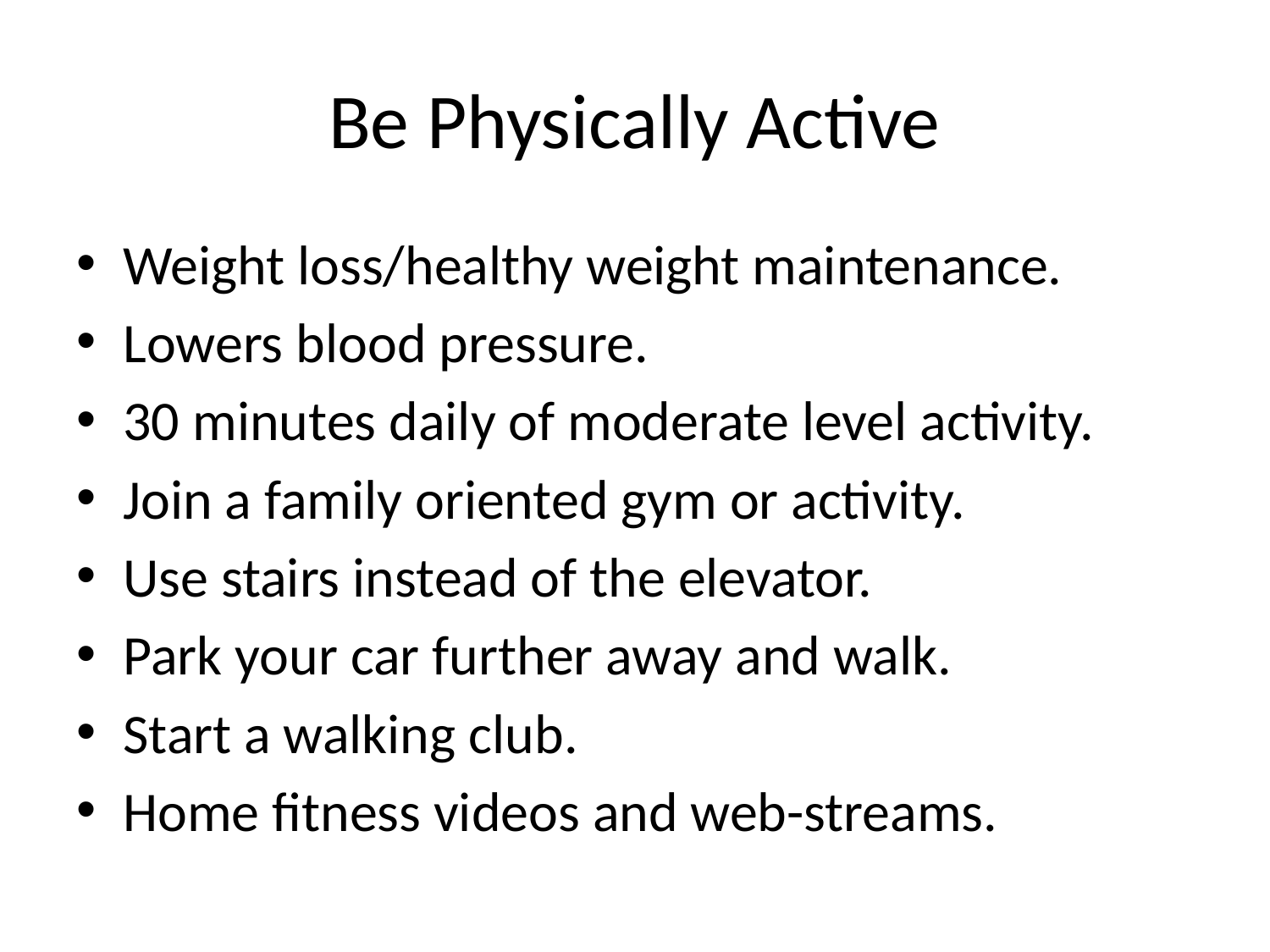

# Be Physically Active
Weight loss/healthy weight maintenance.
Lowers blood pressure.
30 minutes daily of moderate level activity.
Join a family oriented gym or activity.
Use stairs instead of the elevator.
Park your car further away and walk.
Start a walking club.
Home fitness videos and web-streams.